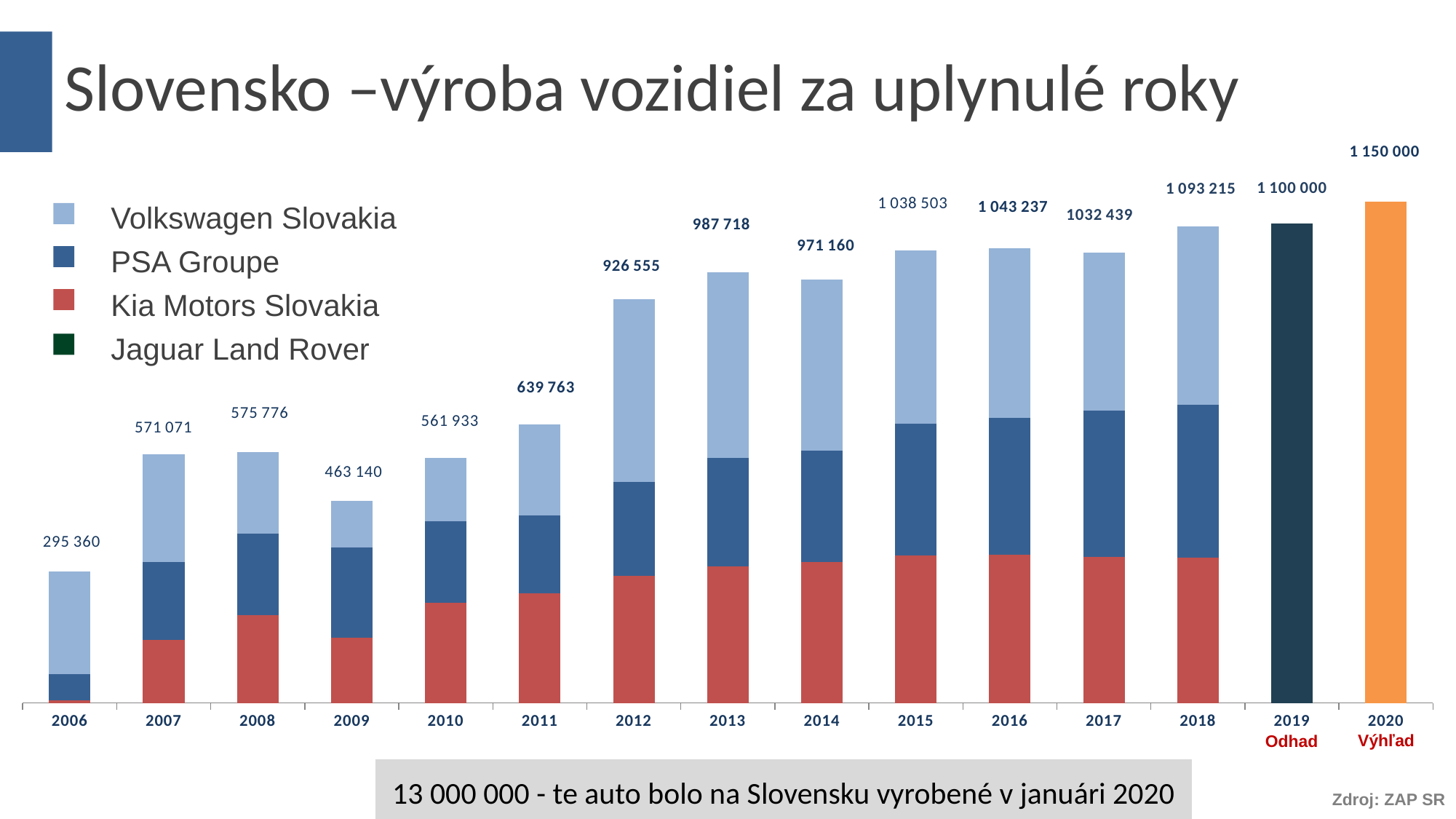

Slovensko –výroba vozidiel za uplynulé roky

### Chart

| Category | KIA | PSA | VW |
|---|---|---|---|
| 2006 | 6000.0 | 60000.0 | 235000.0 |
| 2007 | 145078.0 | 177585.0 | 248408.0 |
| 2008 | 201507.0 | 186397.0 | 187882.0 |
| 2009 | 150015.0 | 207128.0 | 105997.0 |
| 2010 | 229469.0 | 187954.0 | 144510.0 |
| 2011 | 252203.0 | 177776.0 | 209784.0 |
| 2012 | 292050.0 | 214617.0 | 419888.0 |
| 2013 | 313000.0 | 248405.0 | 426313.0 |
| 2014 | 323720.0 | 255176.0 | 392264.0 |
| 2015 | 338020.0 | 303025.0 | 397458.0 |
| 2016 | 339500.0 | 315050.0 | 388687.0 |
| 2017 | 335594.0 | 335069.0 | 361776.0 |
| 2018 | 333000.0 | 352007.0 | 408208.0 |
| 2019 | None | None | 1100000.0 |
| 2020 | None | None | 1150000.0 |
Volkswagen Slovakia
PSA Groupe
Kia Motors Slovakia
Jaguar Land Rover

13 000 000 - te auto bolo na Slovensku vyrobené v januári 2020
Odhad
Zdroj: ZAP SR